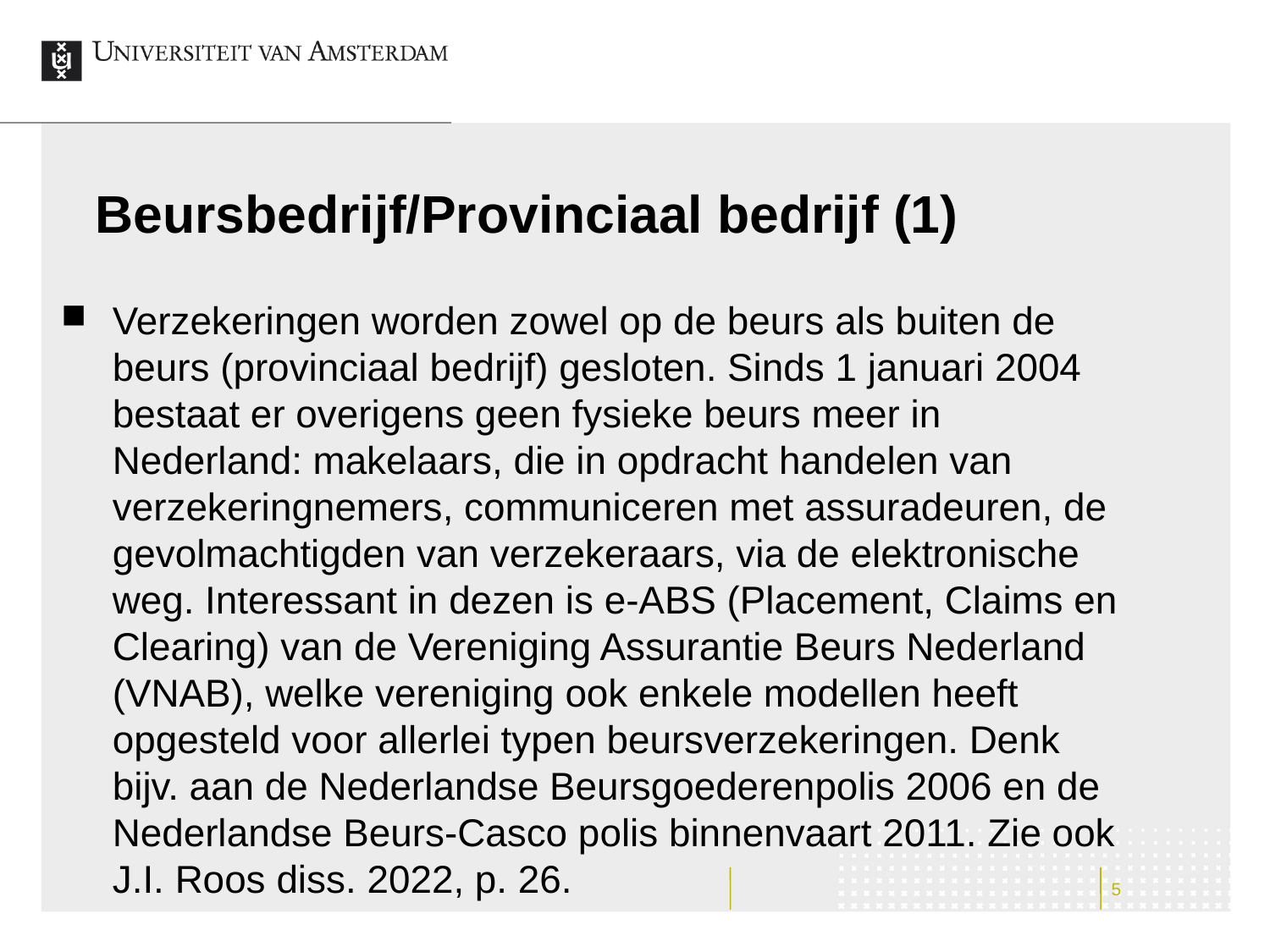

# Beursbedrijf/Provinciaal bedrijf (1)
Verzekeringen worden zowel op de beurs als buiten de beurs (provinciaal bedrijf) gesloten. Sinds 1 januari 2004 bestaat er overigens geen fysieke beurs meer in Nederland: makelaars, die in opdracht handelen van verzekeringnemers, communiceren met assuradeuren, de gevolmachtigden van verzekeraars, via de elektronische weg. Interessant in dezen is e-ABS (Placement, Claims en Clearing) van de Vereniging Assurantie Beurs Nederland (VNAB), welke vereniging ook enkele modellen heeft opgesteld voor allerlei typen beursverzekeringen. Denk bijv. aan de Nederlandse Beursgoederenpolis 2006 en de Nederlandse Beurs-Casco polis binnenvaart 2011. Zie ook J.I. Roos diss. 2022, p. 26.

5